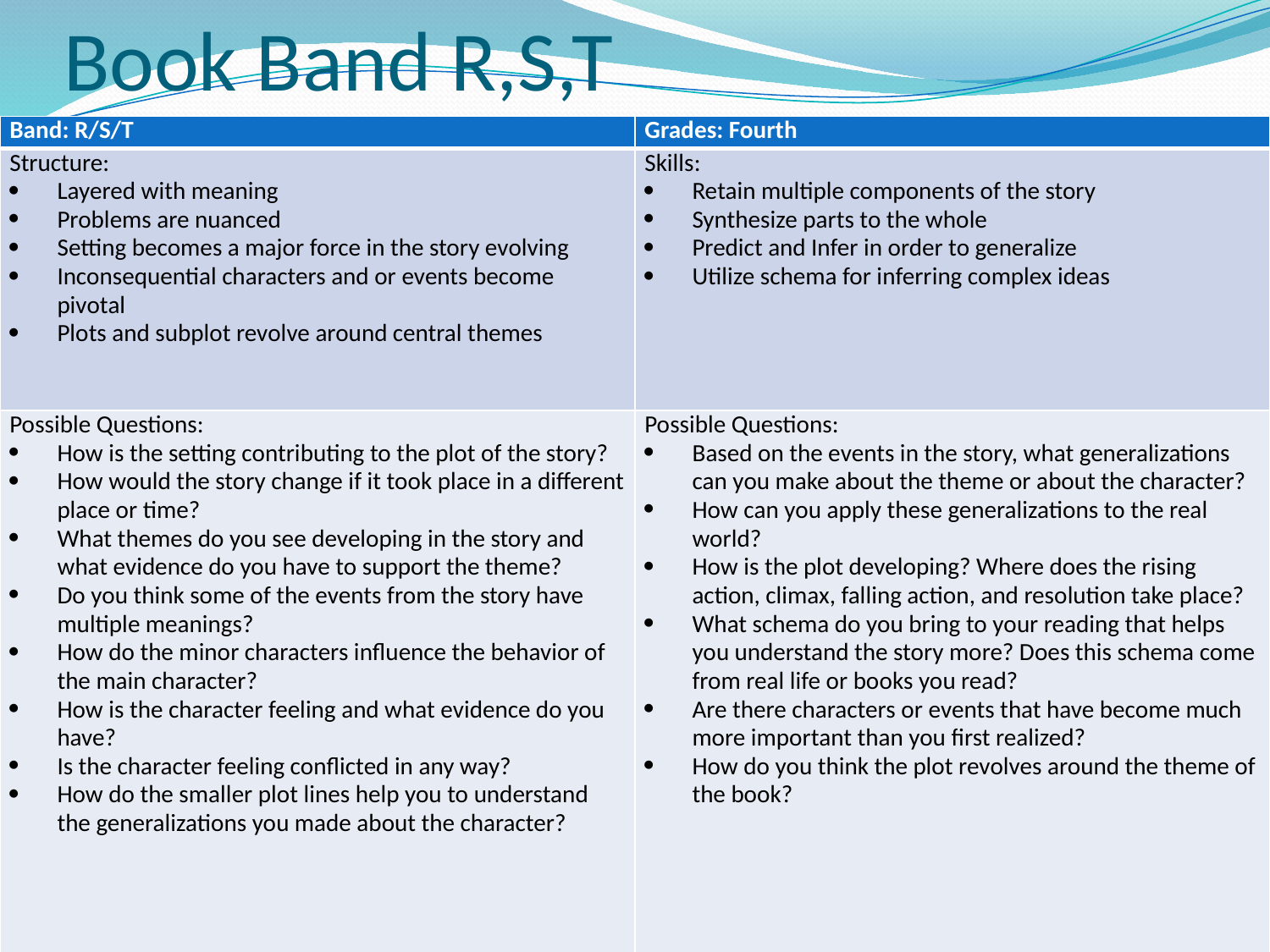

# Book Band R,S,T
| Band: R/S/T | Grades: Fourth |
| --- | --- |
| Structure: Layered with meaning Problems are nuanced Setting becomes a major force in the story evolving Inconsequential characters and or events become pivotal Plots and subplot revolve around central themes | Skills: Retain multiple components of the story Synthesize parts to the whole Predict and Infer in order to generalize Utilize schema for inferring complex ideas |
| Possible Questions: How is the setting contributing to the plot of the story? How would the story change if it took place in a different place or time? What themes do you see developing in the story and what evidence do you have to support the theme? Do you think some of the events from the story have multiple meanings? How do the minor characters influence the behavior of the main character? How is the character feeling and what evidence do you have? Is the character feeling conflicted in any way? How do the smaller plot lines help you to understand the generalizations you made about the character? | Possible Questions: Based on the events in the story, what generalizations can you make about the theme or about the character? How can you apply these generalizations to the real world? How is the plot developing? Where does the rising action, climax, falling action, and resolution take place? What schema do you bring to your reading that helps you understand the story more? Does this schema come from real life or books you read? Are there characters or events that have become much more important than you first realized? How do you think the plot revolves around the theme of the book? |